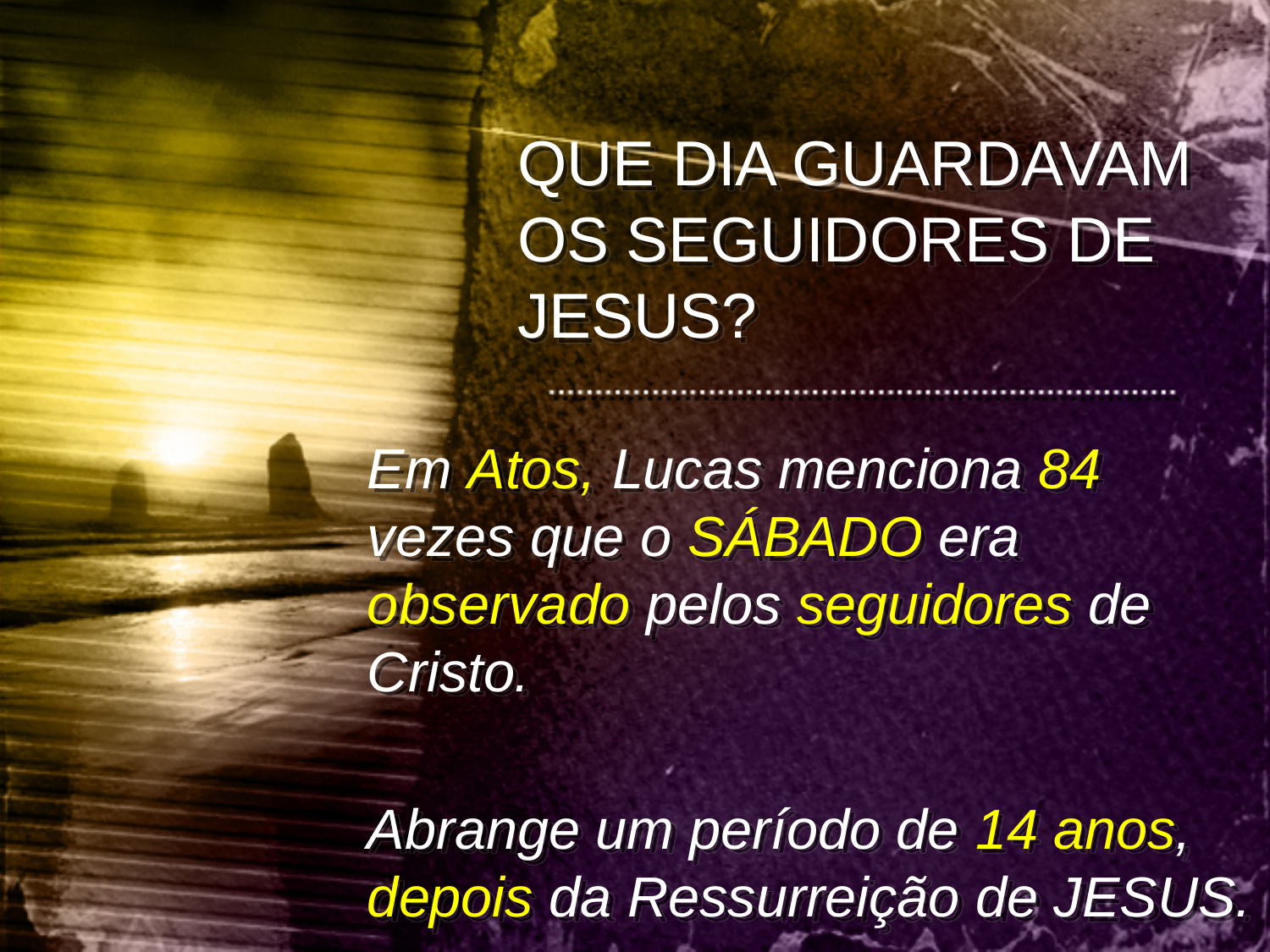

QUE DIA GUARDAVAM OS SEGUIDORES DE JESUS?
Em Atos, Lucas menciona 84 vezes que o SÁBADO era observado pelos seguidores de Cristo.

Abrange um período de 14 anos, depois da Ressurreição de JESUS.